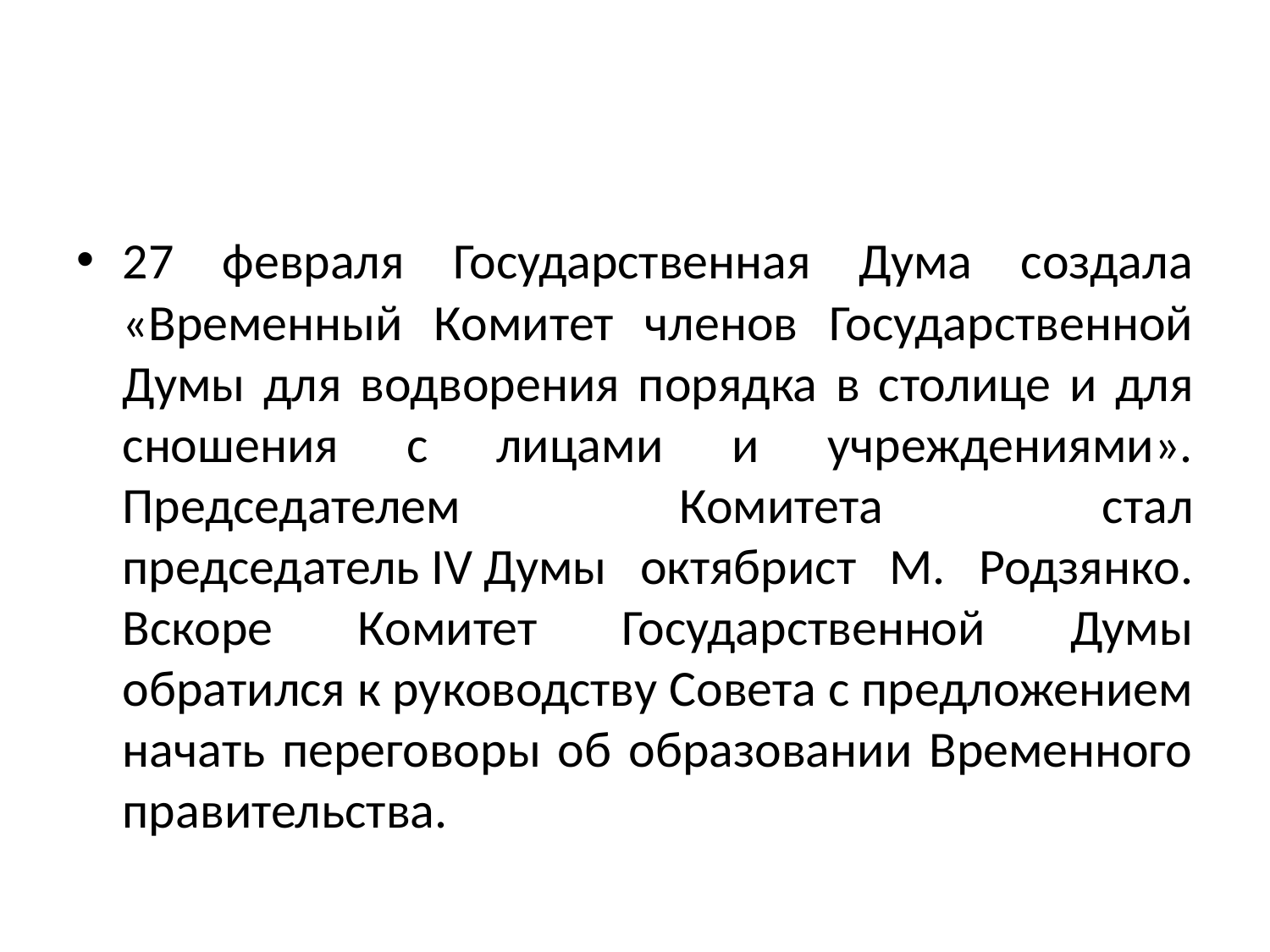

#
27 февраля Государственная Дума создала «Временный Ко­митет членов Государственной Думы для водворения порядка в сто­лице и для сношения с лицами и учреждениями». Председателем Комитета стал председатель IV Думы октябрист М. Родзянко. Вскоре Комитет Государственной Думы обратился к руководству Совета с предложением начать переговоры об образовании Временного пра­вительства.